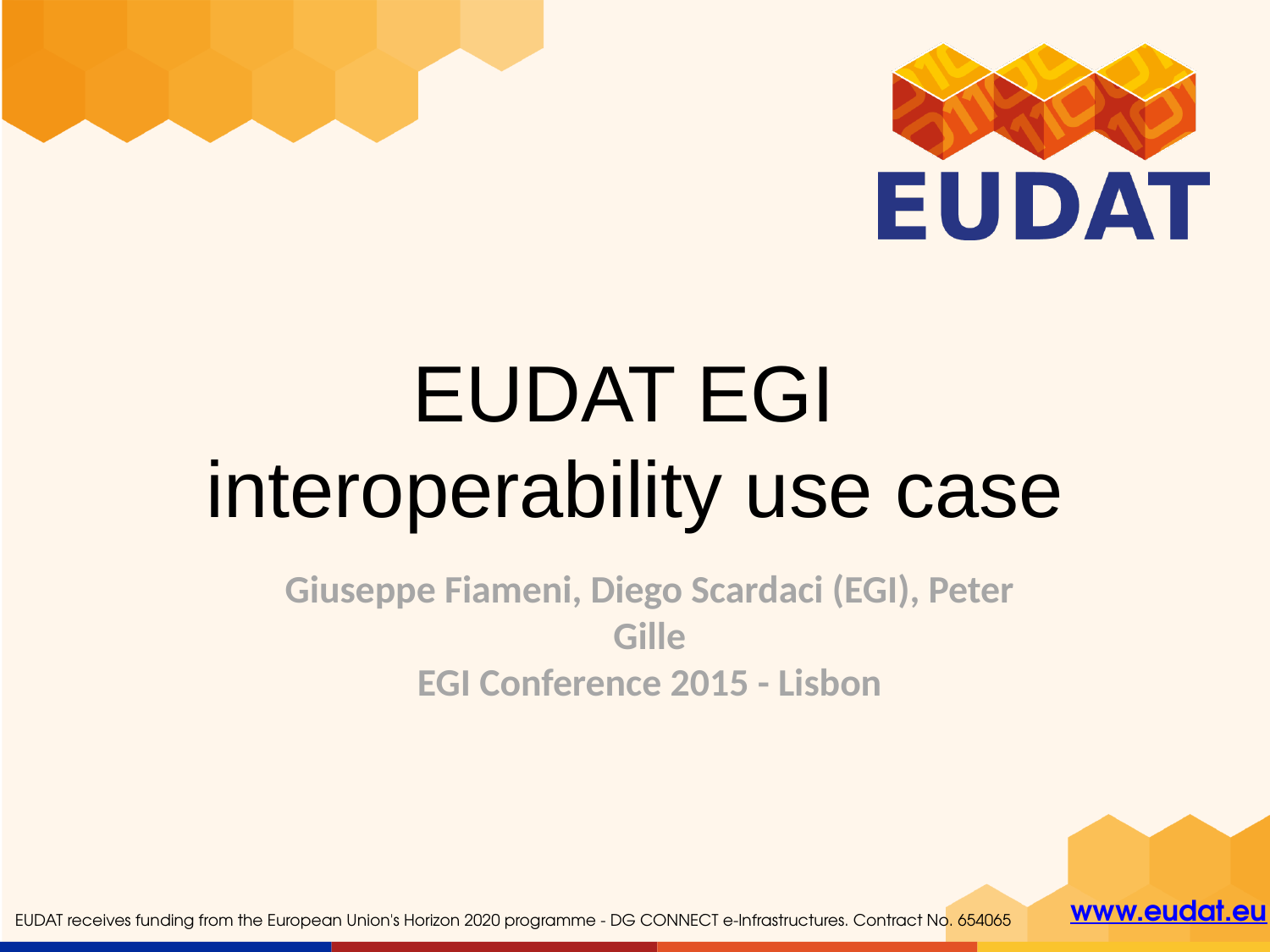

# EUDAT EGI interoperability use case
Giuseppe Fiameni, Diego Scardaci (EGI), Peter Gille
EGI Conference 2015 - Lisbon